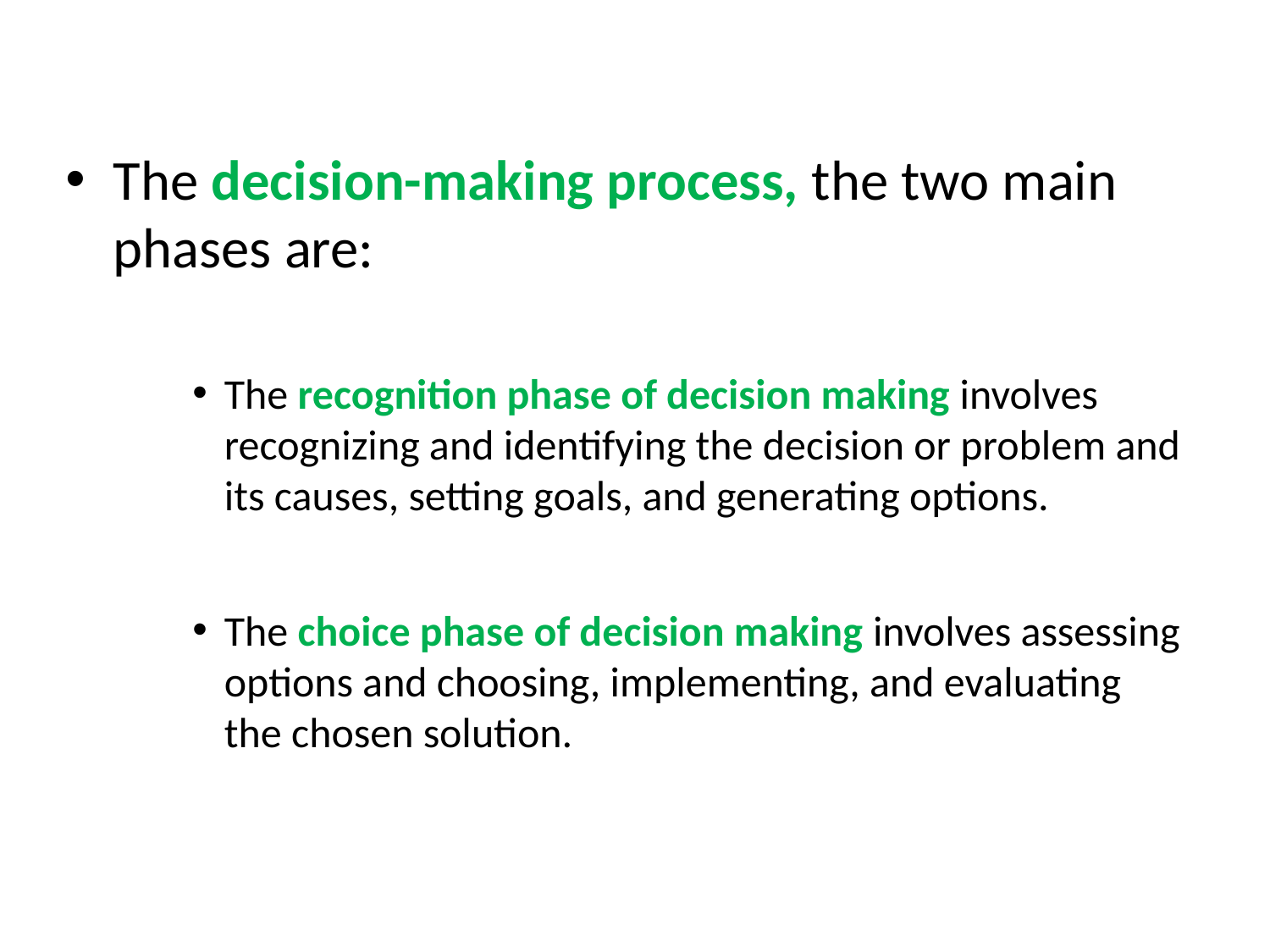

#
The decision-making process, the two main phases are:

The recognition phase of decision making involves recognizing and identifying the decision or problem and its causes, setting goals, and generating options.

The choice phase of decision making involves assessing options and choosing, implementing, and evaluating the chosen solution.